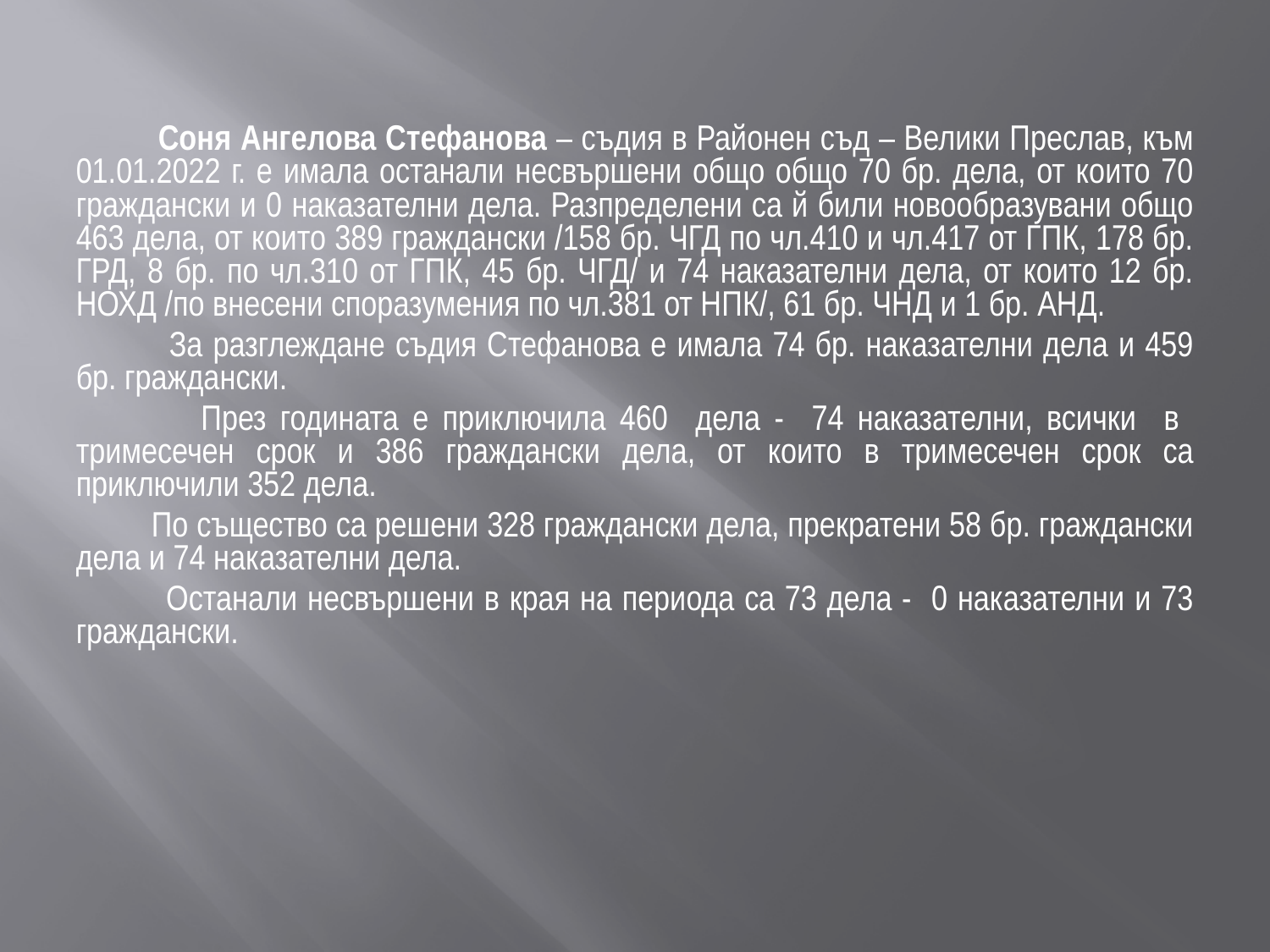

Соня Ангелова Стефанова – съдия в Районен съд – Велики Преслав, към 01.01.2022 г. е имала останали несвършени общо общо 70 бр. дела, от които 70 граждански и 0 наказателни дела. Разпределени са й били новообразувани общо 463 дела, от които 389 граждански /158 бр. ЧГД по чл.410 и чл.417 от ГПК, 178 бр. ГРД, 8 бр. по чл.310 от ГПК, 45 бр. ЧГД/ и 74 наказателни дела, от които 12 бр. НОХД /по внесени споразумения по чл.381 от НПК/, 61 бр. ЧНД и 1 бр. АНД.
         За разглеждане съдия Стефанова е имала 74 бр. наказателни дела и 459 бр. граждански.
         През годината е приключила 460  дела -  74 наказателни, всички  в  тримесечен срок и 386 граждански дела, от които в тримесечен срок са приключили 352 дела.
         По същество са решени 328 граждански дела, прекратени 58 бр. граждански дела и 74 наказателни дела.
         Останали несвършени в края на периода са 73 дела -  0 наказателни и 73 граждански.